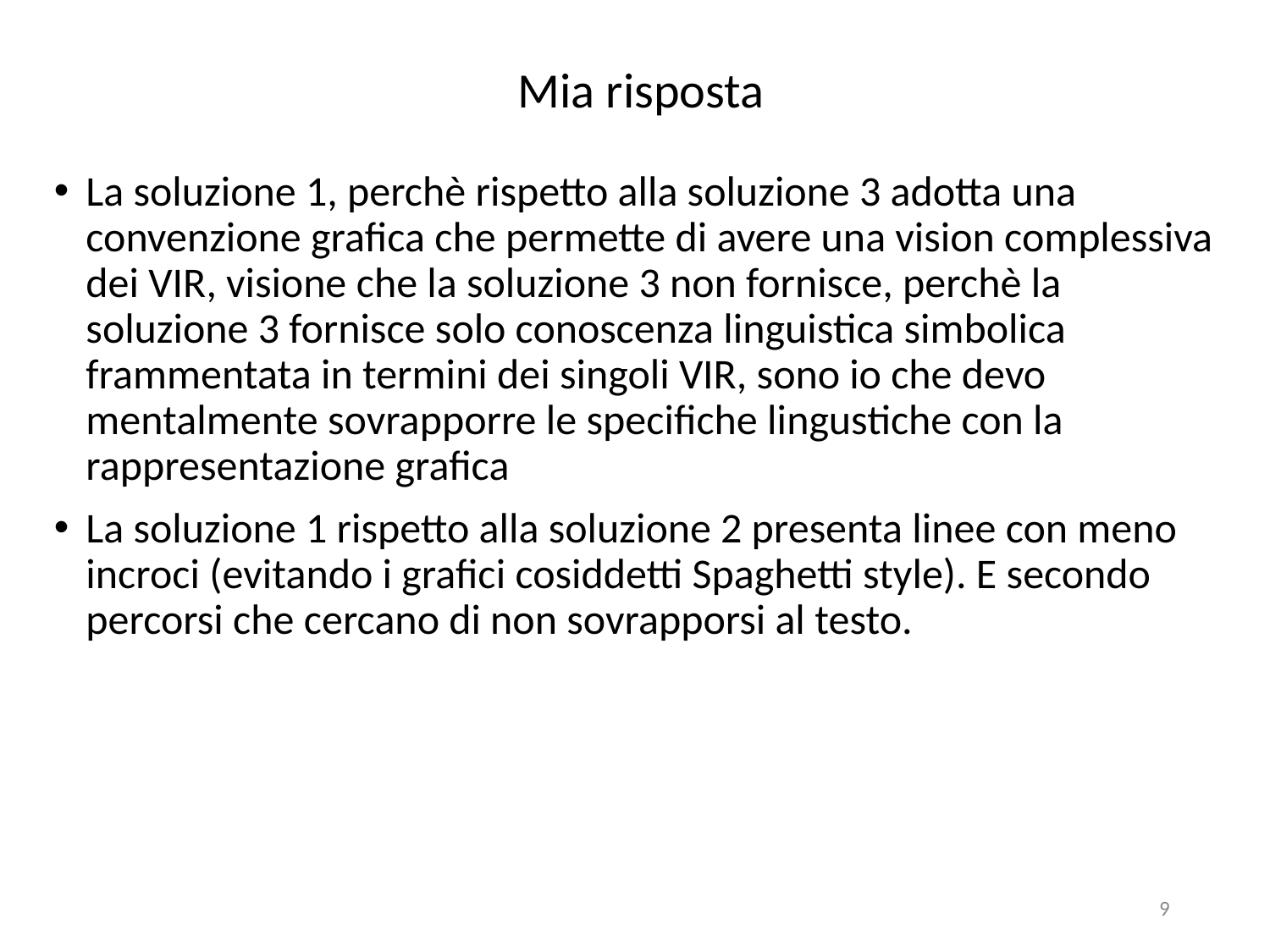

# Mia risposta
La soluzione 1, perchè rispetto alla soluzione 3 adotta una convenzione grafica che permette di avere una vision complessiva dei VIR, visione che la soluzione 3 non fornisce, perchè la soluzione 3 fornisce solo conoscenza linguistica simbolica frammentata in termini dei singoli VIR, sono io che devo mentalmente sovrapporre le specifiche lingustiche con la rappresentazione grafica
La soluzione 1 rispetto alla soluzione 2 presenta linee con meno incroci (evitando i grafici cosiddetti Spaghetti style). E secondo percorsi che cercano di non sovrapporsi al testo.

9